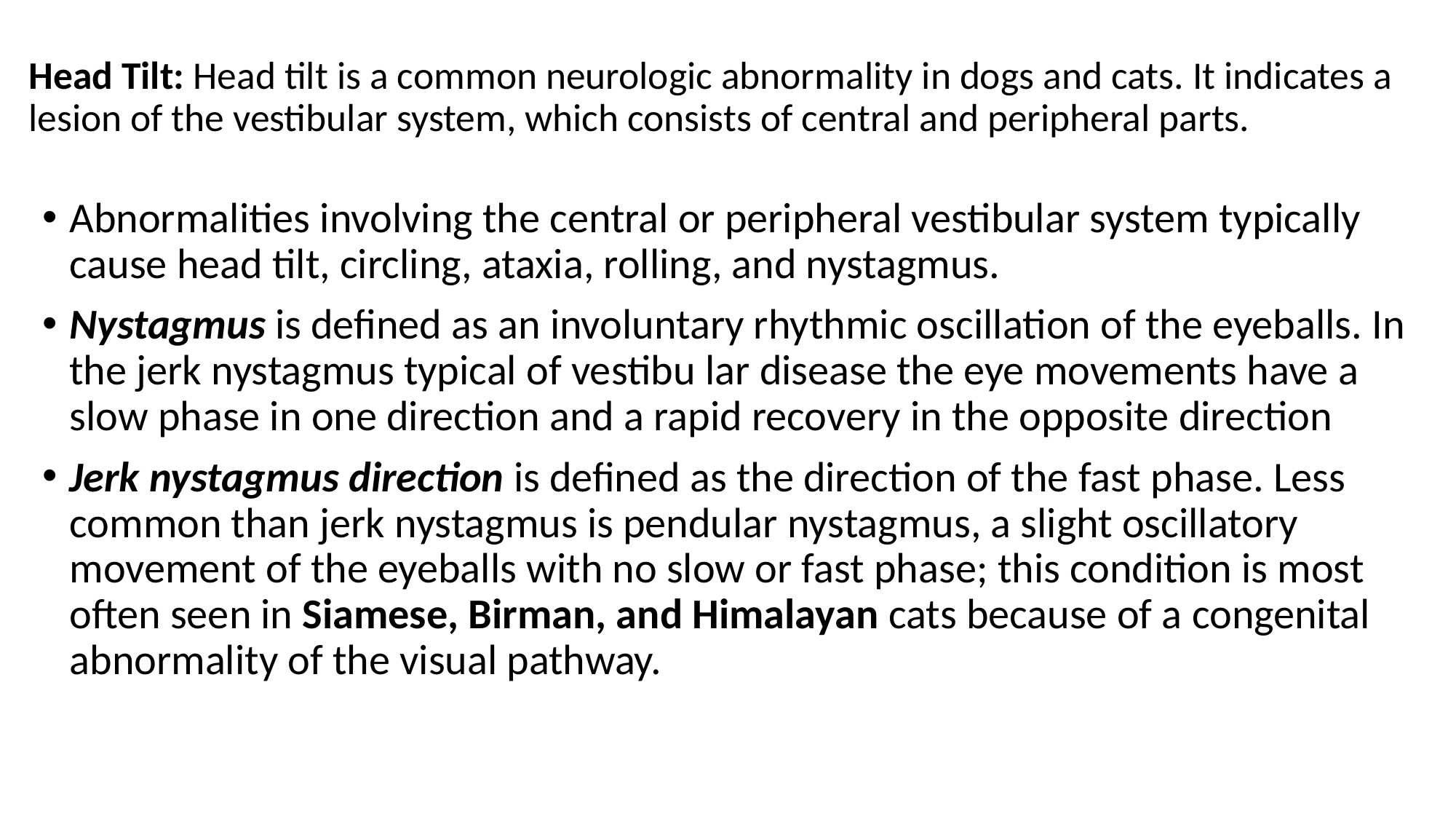

# Head Tilt: Head tilt is a common neurologic abnormality in dogs and cats. It indicates a lesion of the vestibular system, which consists of central and peripheral parts.
Abnormalities involving the central or peripheral vestibular system typically cause head tilt, circling, ataxia, rolling, and nystagmus.
Nystagmus is defined as an involuntary rhythmic oscilla­tion of the eyeballs. In the jerk nystagmus typical of vestibu­ lar disease the eye movements have a slow phase in one direction and a rapid recovery in the opposite direction
Jerk nystagmus direction is defined as the direction of the fast phase. Less common than jerk nystagmus is pendular nys­tagmus, a slight oscillatory movement of the eyeballs with no slow or fast phase; this condition is most often seen in Siamese, Birman, and Himalayan cats because of a congenital abnormality of the visual pathway.